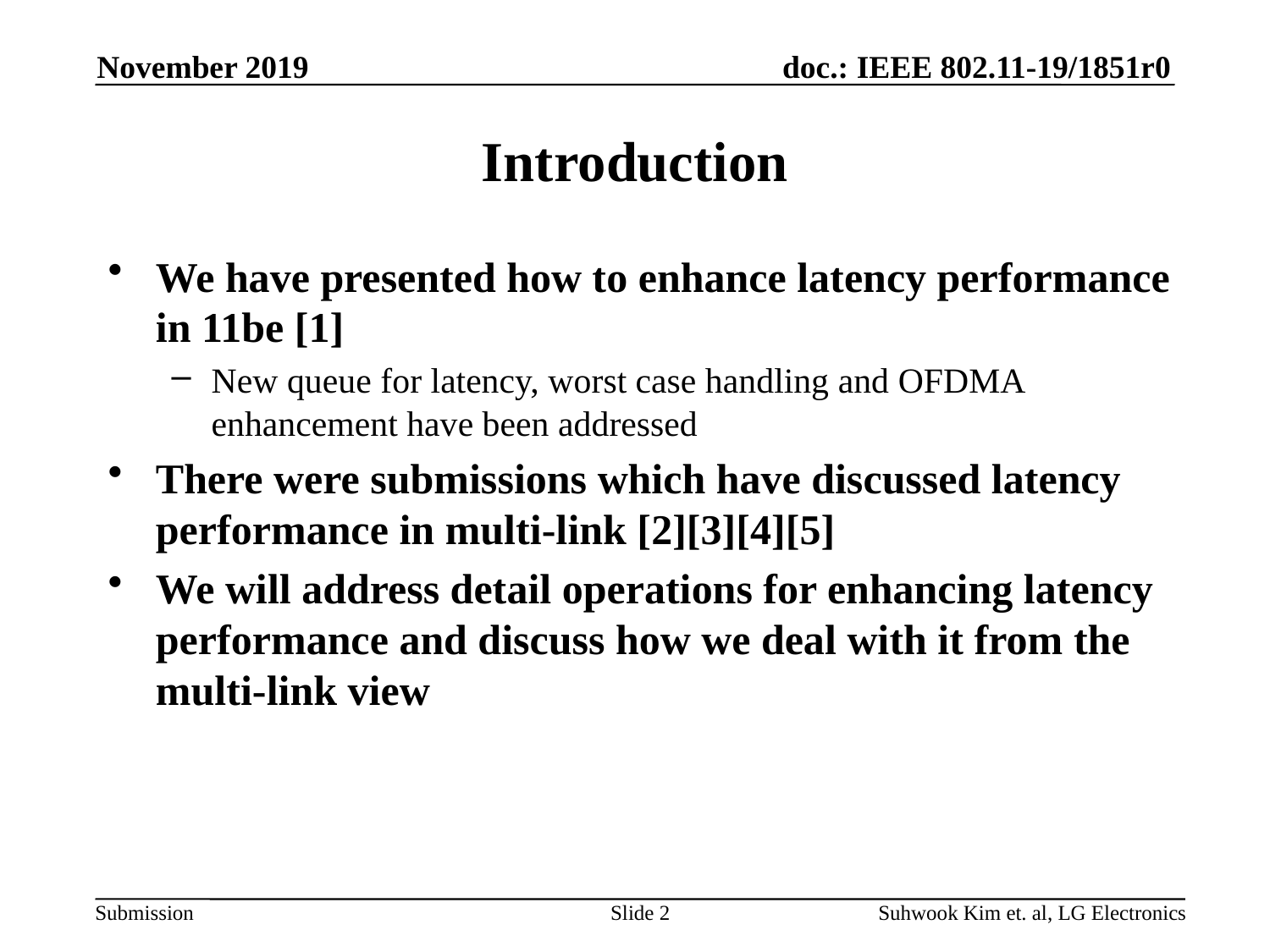

November 2019
# Introduction
We have presented how to enhance latency performance in 11be [1]
New queue for latency, worst case handling and OFDMA enhancement have been addressed
There were submissions which have discussed latency performance in multi-link [2][3][4][5]
We will address detail operations for enhancing latency performance and discuss how we deal with it from the multi-link view
Slide 2
Suhwook Kim et. al, LG Electronics